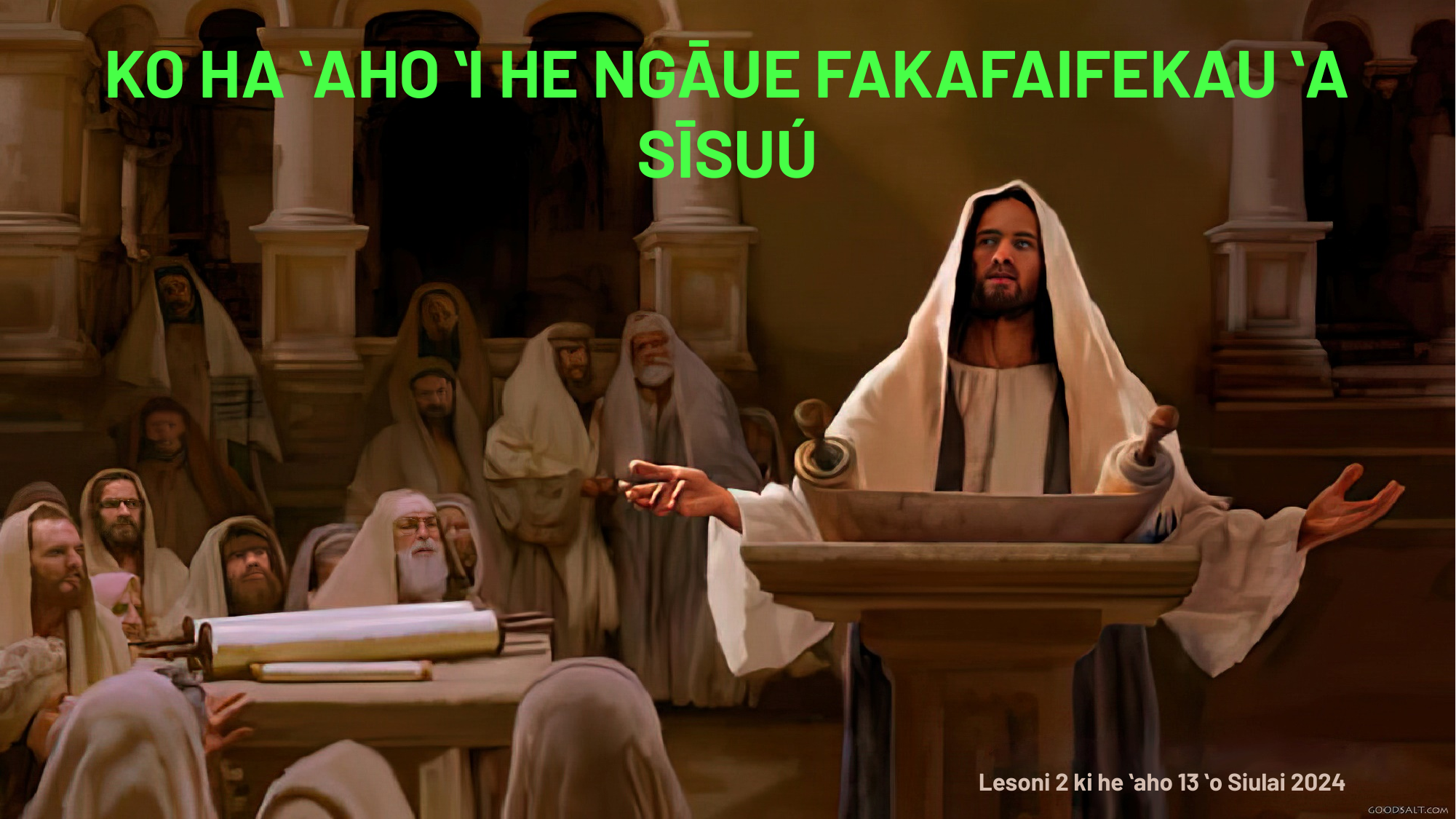

KO HA ʻAHO ʻI HE NGĀUE FAKAFAIFEKAU ʻA SĪSUÚ
Lesoni 2 ki he ʻaho 13 ʻo Siulai 2024